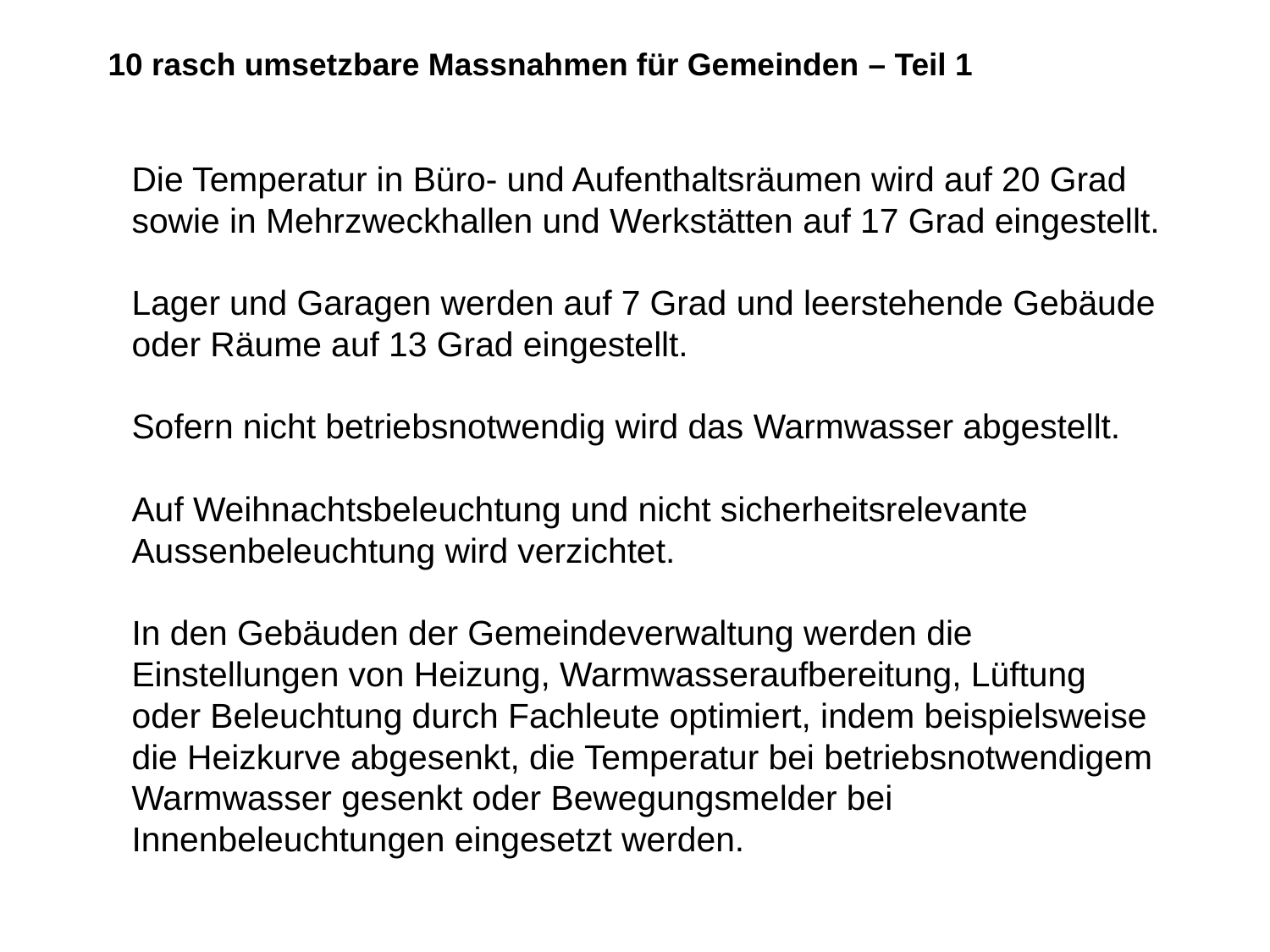

# 10 rasch umsetzbare Massnahmen für Gemeinden – Teil 1 Die Temperatur in Büro- und Aufenthaltsräumen wird auf 20 Grad sowie in Mehrzweckhallen und Werkstätten auf 17 Grad eingestellt. Lager und Garagen werden auf 7 Grad und leerstehende Gebäude oder Räume auf 13 Grad eingestellt. Sofern nicht betriebsnotwendig wird das Warmwasser abgestellt. Auf Weihnachtsbeleuchtung und nicht sicherheitsrelevante Aussenbeleuchtung wird verzichtet. In den Gebäuden der Gemeindeverwaltung werden die Einstellungen von Heizung, Warmwasseraufbereitung, Lüftung oder Beleuchtung durch Fachleute optimiert, indem beispielsweise die Heizkurve abgesenkt, die Temperatur bei betriebsnotwendigem Warmwasser gesenkt oder Bewegungsmelder bei Innenbeleuchtungen eingesetzt werden.